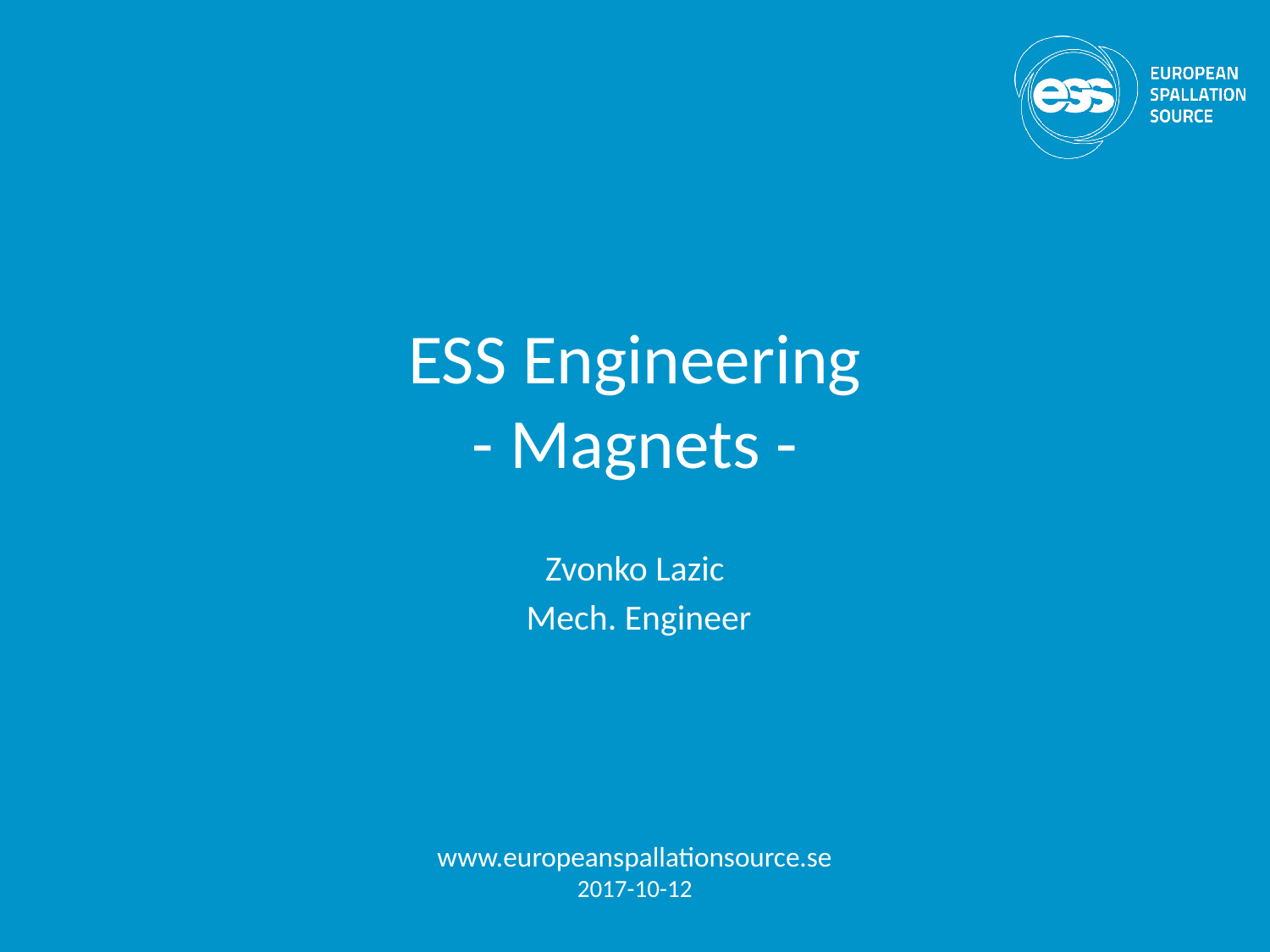

# ESS Engineering - Magnets -
Zvonko Lazic
 Mech. Engineer
www.europeanspallationsource.se
2017-10-12